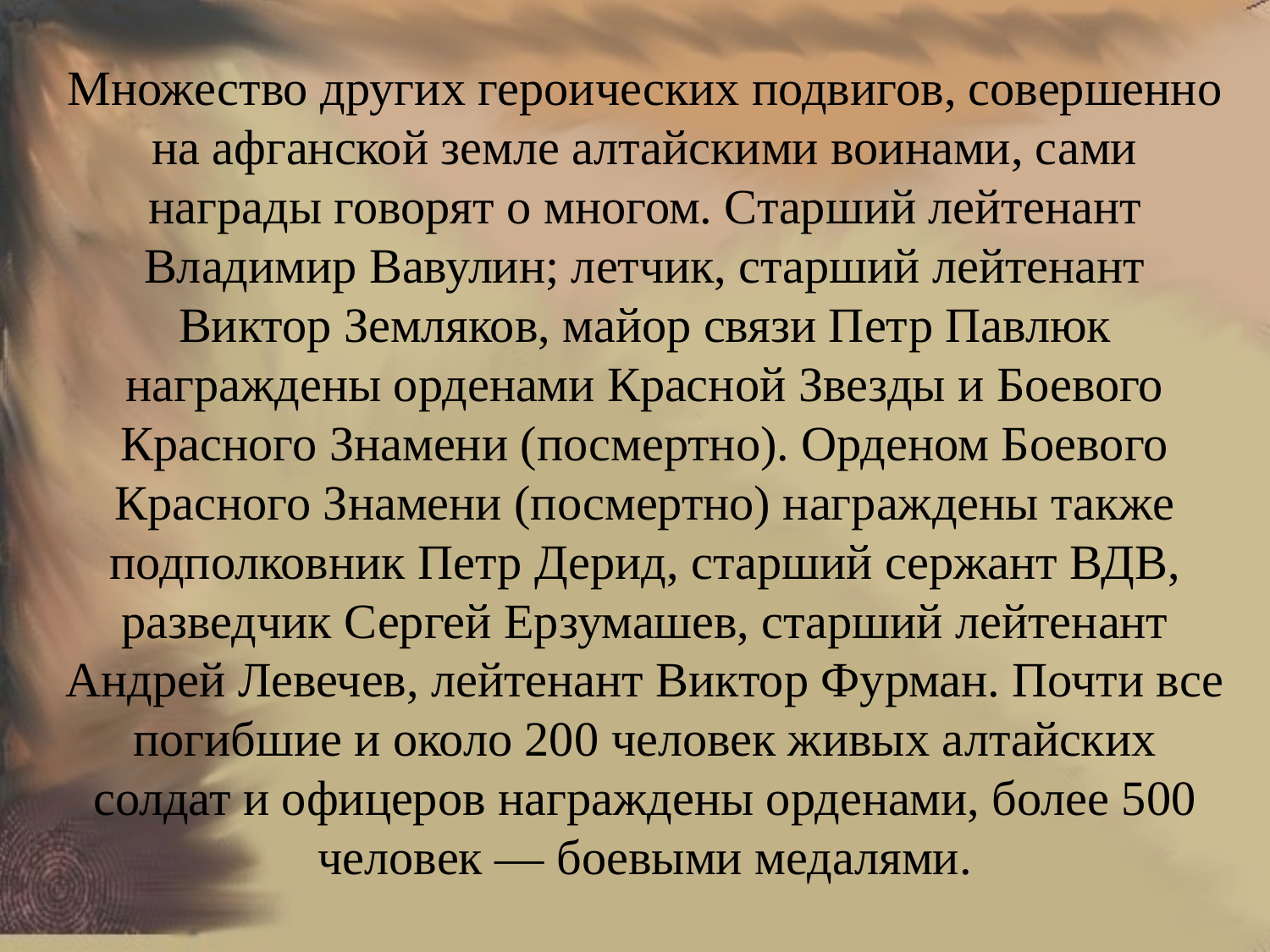

Множество других героических подвигов, совершенно на афганской земле алтайскими воинами, сами награды говорят о многом. Старший лейтенант Владимир Вавулин; летчик, старший лейтенант Виктор Земляков, майор связи Петр Павлюк награждены орденами Красной Звезды и Боевого Красного Знамени (посмертно). Орденом Боевого Красного Знамени (посмертно) награждены также подполковник Петр Дерид, старший сержант ВДВ, разведчик Сергей Ерзумашев, старший лейтенант Андрей Левечев, лейтенант Виктор Фурман. Почти все погибшие и около 200 человек живых алтайских солдат и офицеров награждены орденами, более 500 человек — боевыми медалями.